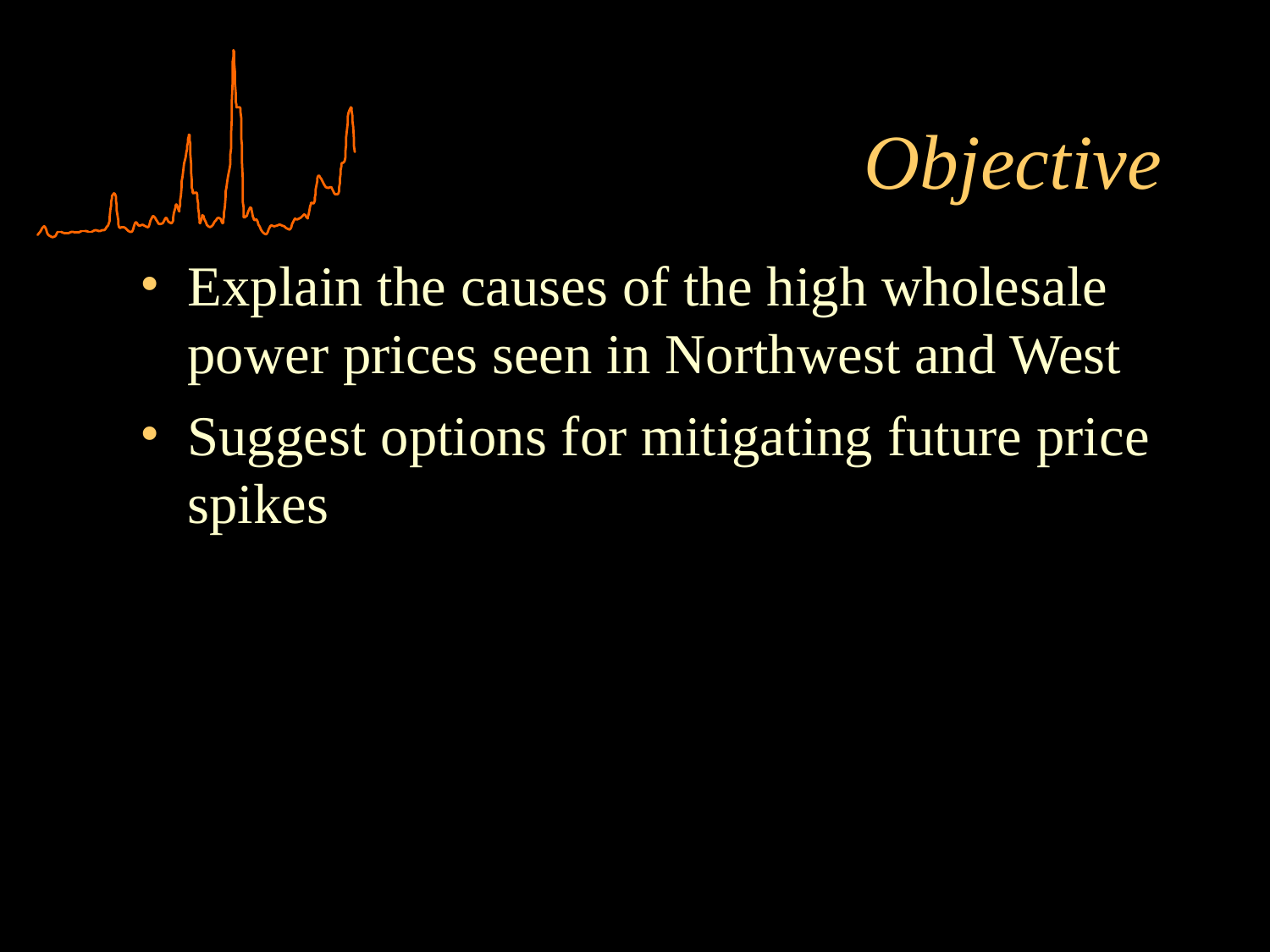

# Objective
Explain the causes of the high wholesale power prices seen in Northwest and West
Suggest options for mitigating future price spikes